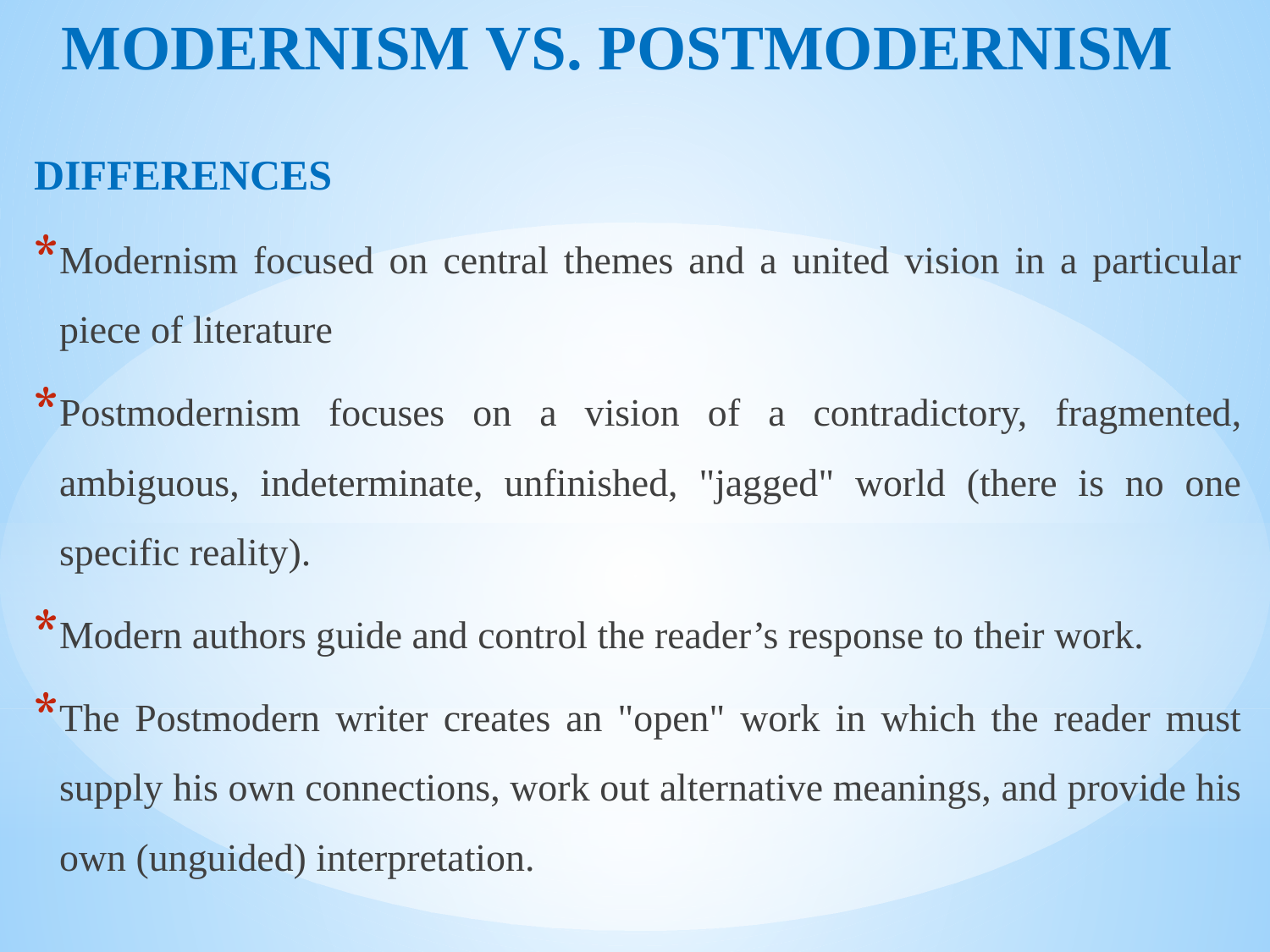

# MODERNISM VS. POSTMODERNISM
DIFFERENCES
Modernism focused on central themes and a united vision in a particular piece of literature
Postmodernism focuses on a vision of a contradictory, fragmented, ambiguous, indeterminate, unfinished, "jagged" world (there is no one specific reality).
Modern authors guide and control the reader’s response to their work.
The Postmodern writer creates an "open" work in which the reader must supply his own connections, work out alternative meanings, and provide his own (unguided) interpretation.